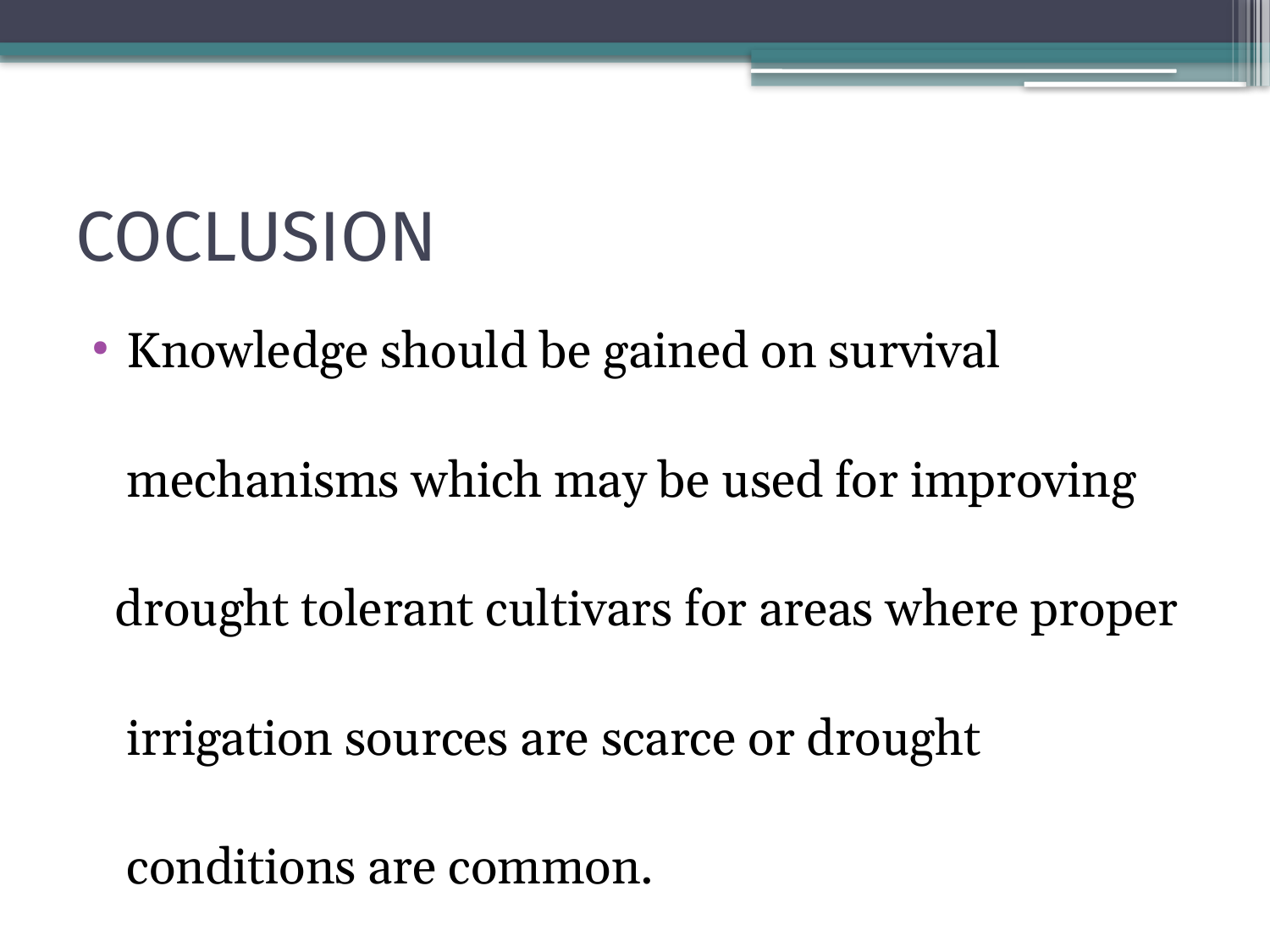

# COCLUSION
Knowledge should be gained on survival

   mechanisms which may be used for improving

  drought tolerant cultivars for areas where proper

   irrigation sources are scarce or drought

   conditions are common.